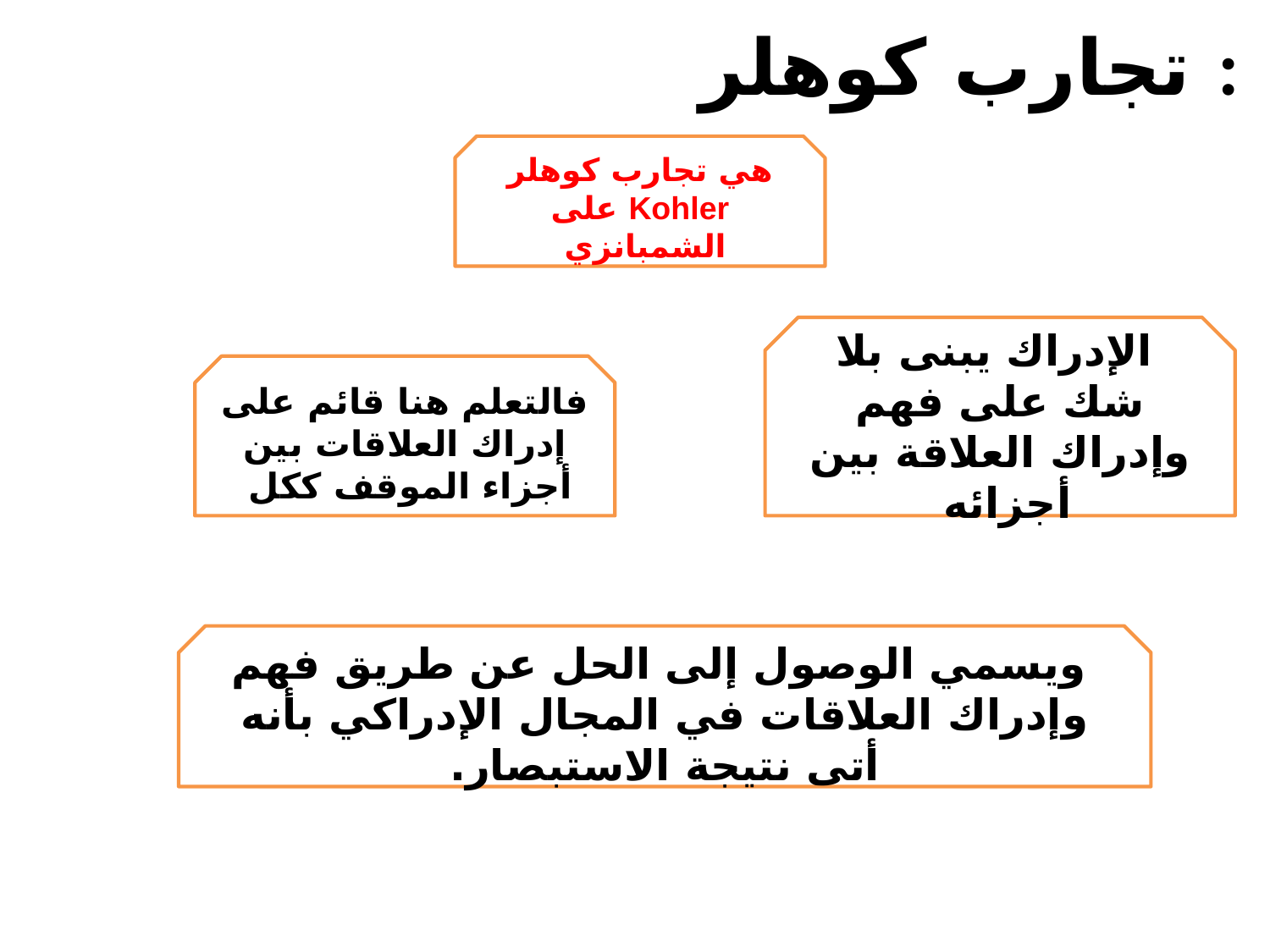

تجارب كوهلر :
هي تجارب كوهلر Kohler على الشمبانزي
 الإدراك يبنى بلا شك على فهم وإدراك العلاقة بين أجزائه
فالتعلم هنا قائم على إدراك العلاقات بين أجزاء الموقف ككل
 ويسمي الوصول إلى الحل عن طريق فهم وإدراك العلاقات في المجال الإدراكي بأنه أتى نتيجة الاستبصار.